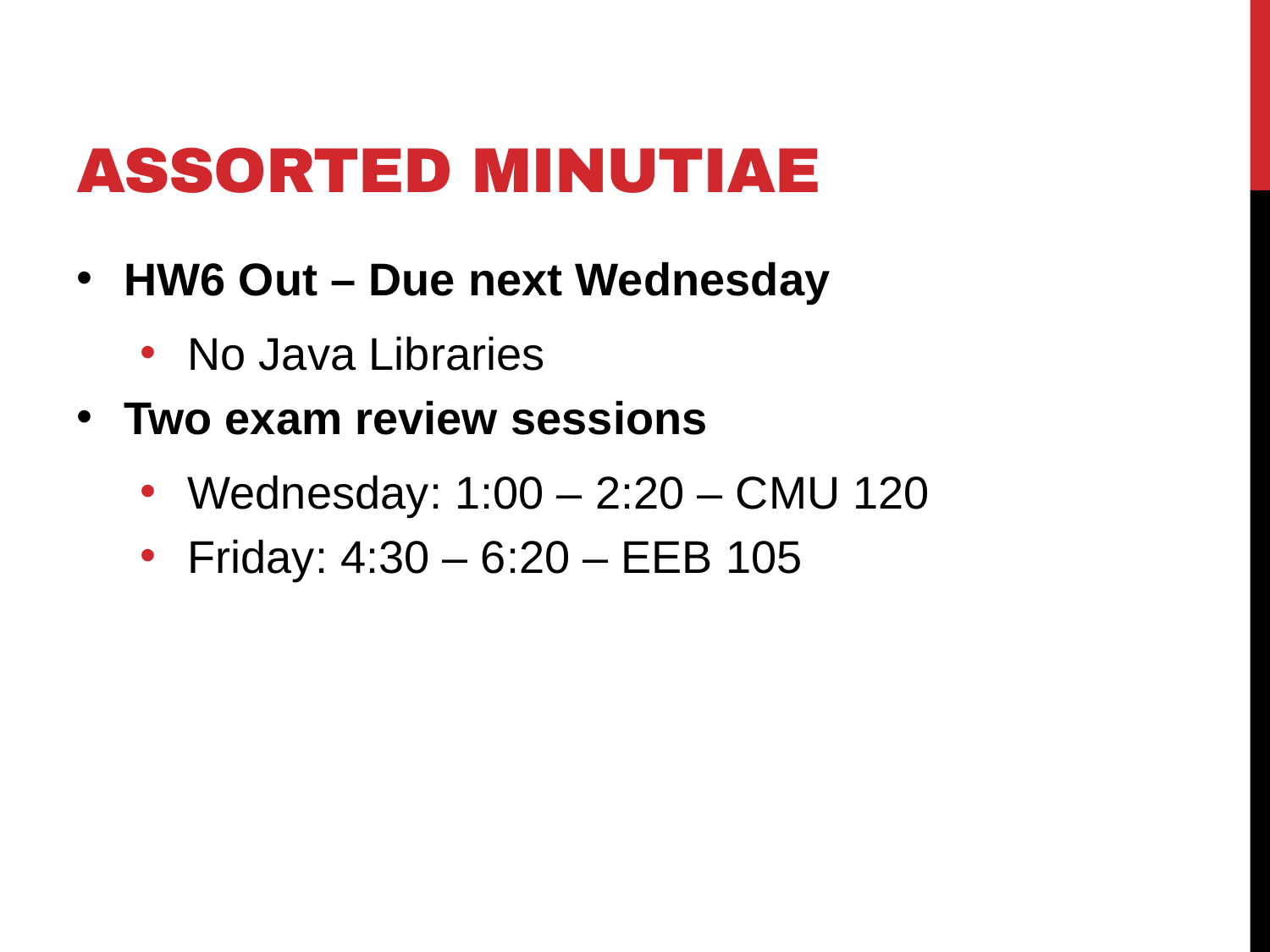

# Assorted Minutiae
HW6 Out – Due next Wednesday
No Java Libraries
Two exam review sessions
Wednesday: 1:00 – 2:20 – CMU 120
Friday: 4:30 – 6:20 – EEB 105